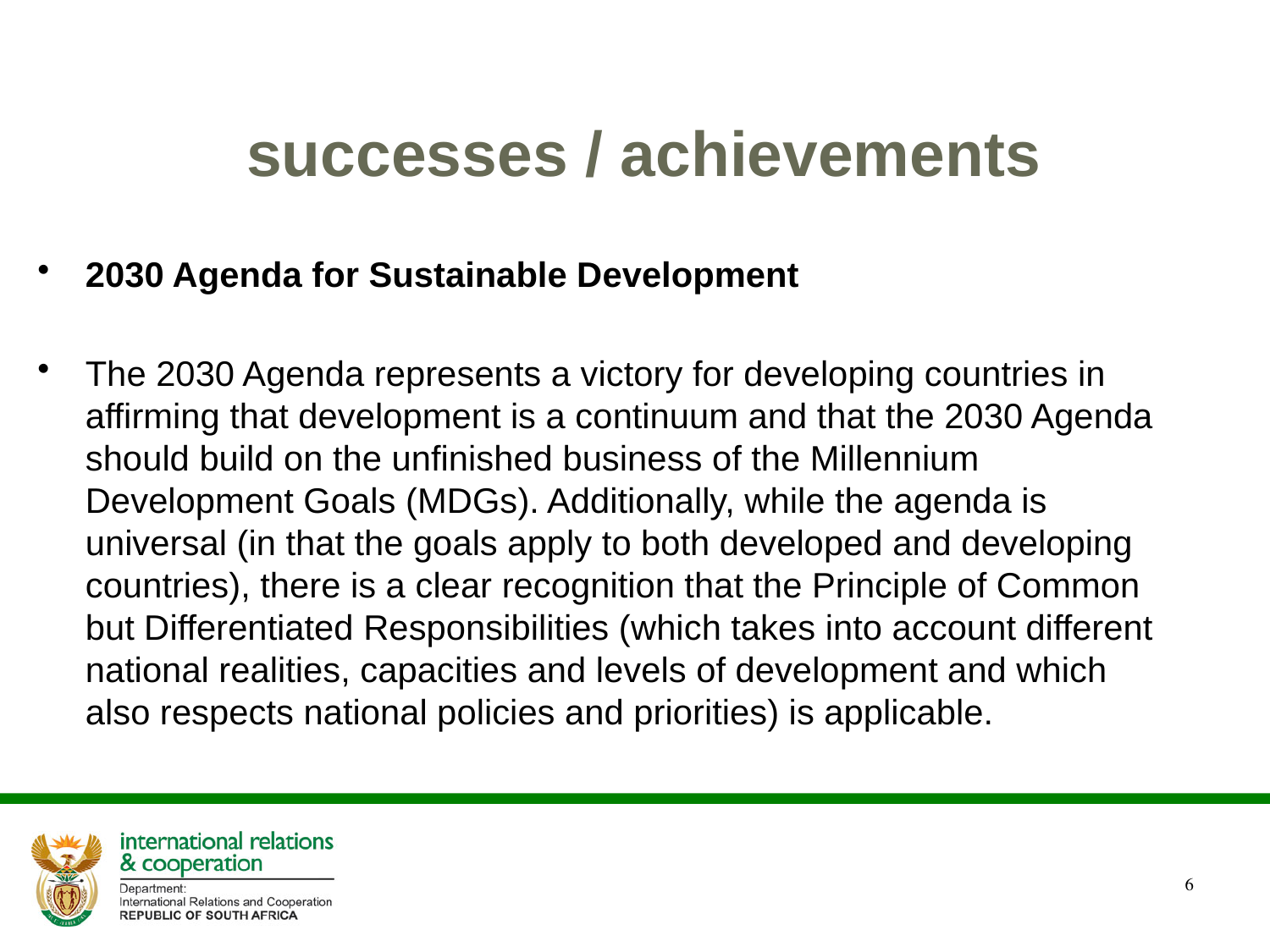

# successes / achievements

2030 Agenda for Sustainable Development

The 2030 Agenda represents a victory for developing countries in affirming that development is a continuum and that the 2030 Agenda should build on the unfinished business of the Millennium Development Goals (MDGs). Additionally, while the agenda is universal (in that the goals apply to both developed and developing countries), there is a clear recognition that the Principle of Common but Differentiated Responsibilities (which takes into account different national realities, capacities and levels of development and which also respects national policies and priorities) is applicable.

6